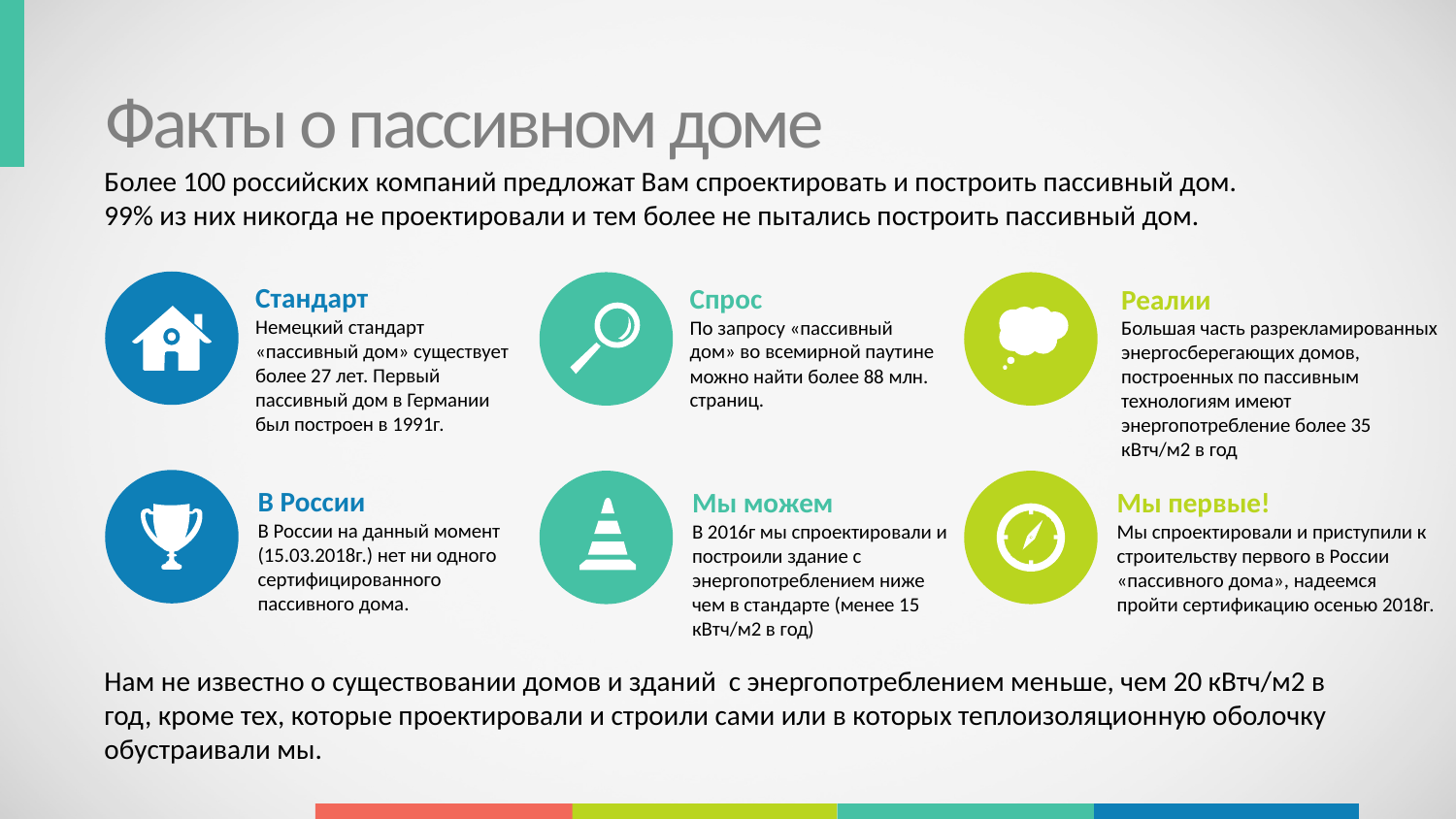

Факты о пассивном доме
Более 100 российских компаний предложат Вам спроектировать и построить пассивный дом.
99% из них никогда не проектировали и тем более не пытались построить пассивный дом.
Стандарт
Немецкий стандарт «пассивный дом» существует более 27 лет. Первый пассивный дом в Германии был построен в 1991г.
Спрос
По запросу «пассивный дом» во всемирной паутине можно найти более 88 млн. страниц.
Реалии
Большая часть разрекламированных энергосберегающих домов, построенных по пассивным технологиям имеют энергопотребление более 35 кВтч/м2 в год

В России
В России на данный момент (15.03.2018г.) нет ни одного сертифицированного пассивного дома.
Мы можем
В 2016г мы спроектировали и построили здание с энергопотреблением ниже чем в стандарте (менее 15 кВтч/м2 в год)
Мы первые!
Мы спроектировали и приступили к строительству первого в России «пассивного дома», надеемся пройти сертификацию осенью 2018г.

Нам не известно о существовании домов и зданий  с энергопотреблением меньше, чем 20 кВтч/м2 в год, кроме тех, которые проектировали и строили сами или в которых теплоизоляционную оболочку обустраивали мы.